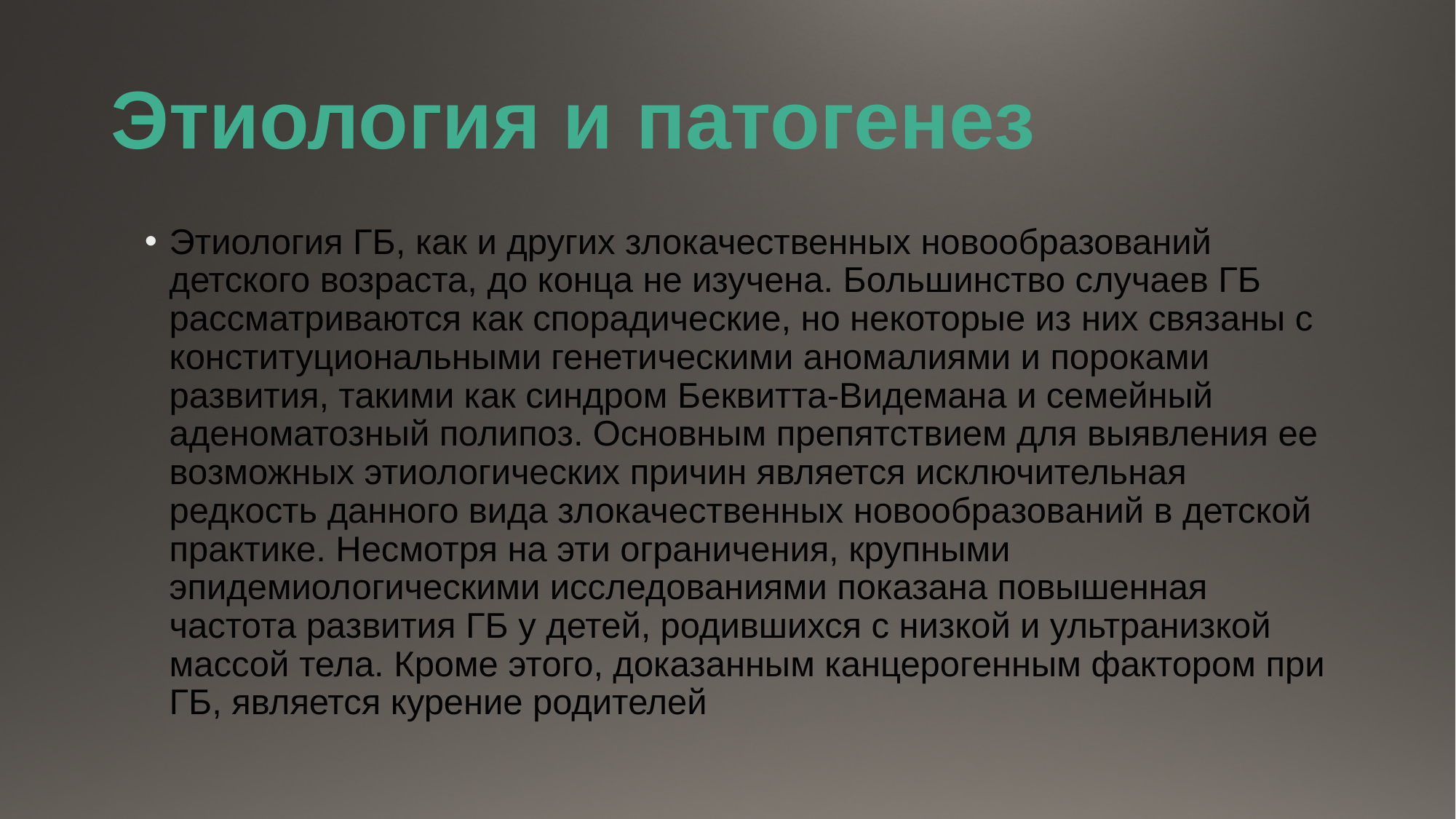

# Этиология и патогенез
Этиология ГБ, как и других злокачественных новообразований детского возраста, до конца не изучена. Большинство случаев ГБ рассматриваются как спорадические, но некоторые из них связаны с конституциональными генетическими аномалиями и пороками развития, такими как синдром Беквитта-Видемана и семейный аденоматозный полипоз. Основным препятствием для выявления ее возможных этиологических причин является исключительная редкость данного вида злокачественных новообразований в детской практике. Несмотря на эти ограничения, крупными эпидемиологическими исследованиями показана повышенная частота развития ГБ у детей, родившихся с низкой и ультранизкой массой тела. Кроме этого, доказанным канцерогенным фактором при ГБ, является курение родителей